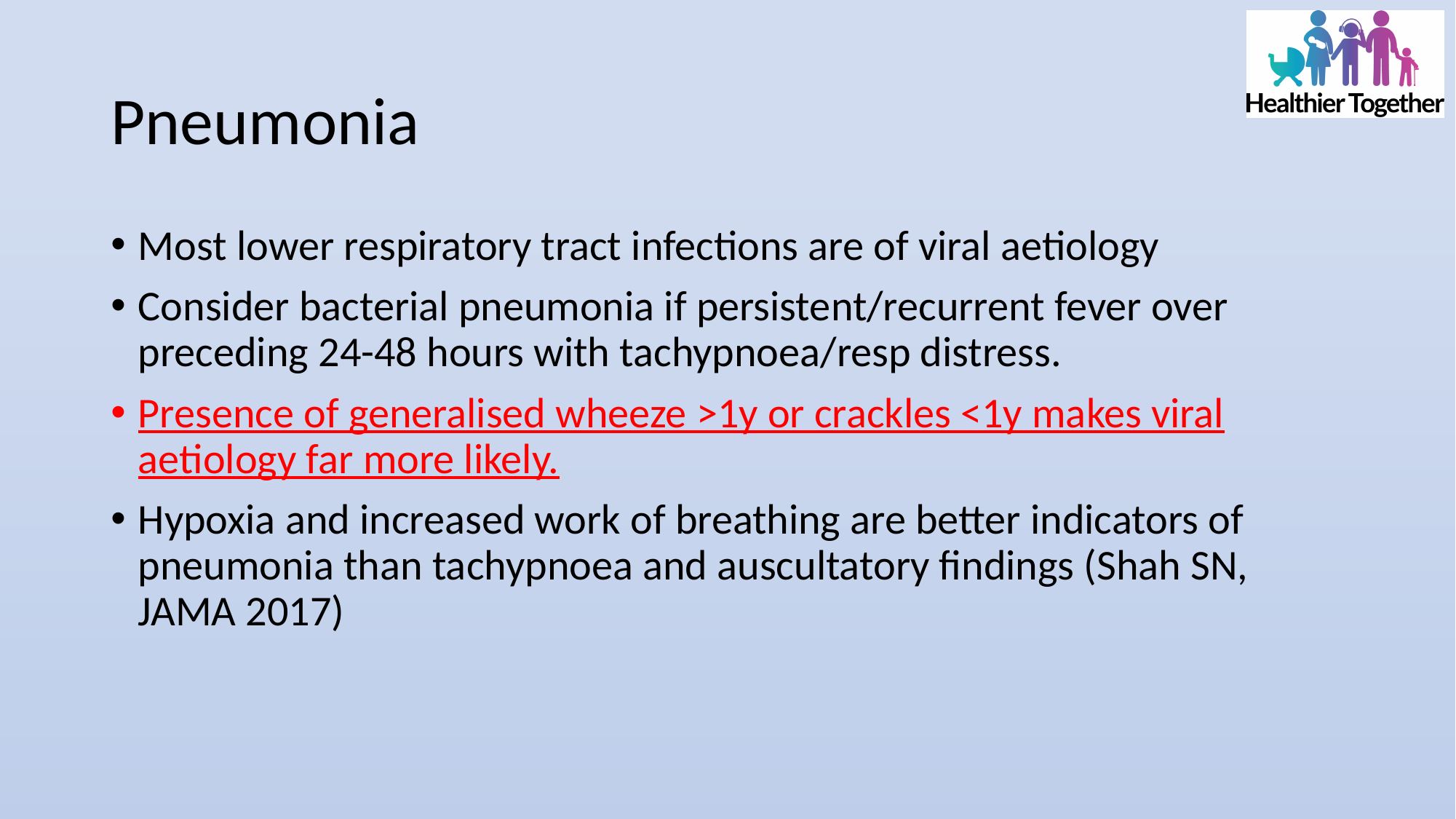

# Pneumonia
Most lower respiratory tract infections are of viral aetiology
Consider bacterial pneumonia if persistent/recurrent fever over preceding 24-48 hours with tachypnoea/resp distress.
Presence of generalised wheeze >1y or crackles <1y makes viral aetiology far more likely.
Hypoxia and increased work of breathing are better indicators of pneumonia than tachypnoea and auscultatory findings (Shah SN, JAMA 2017)